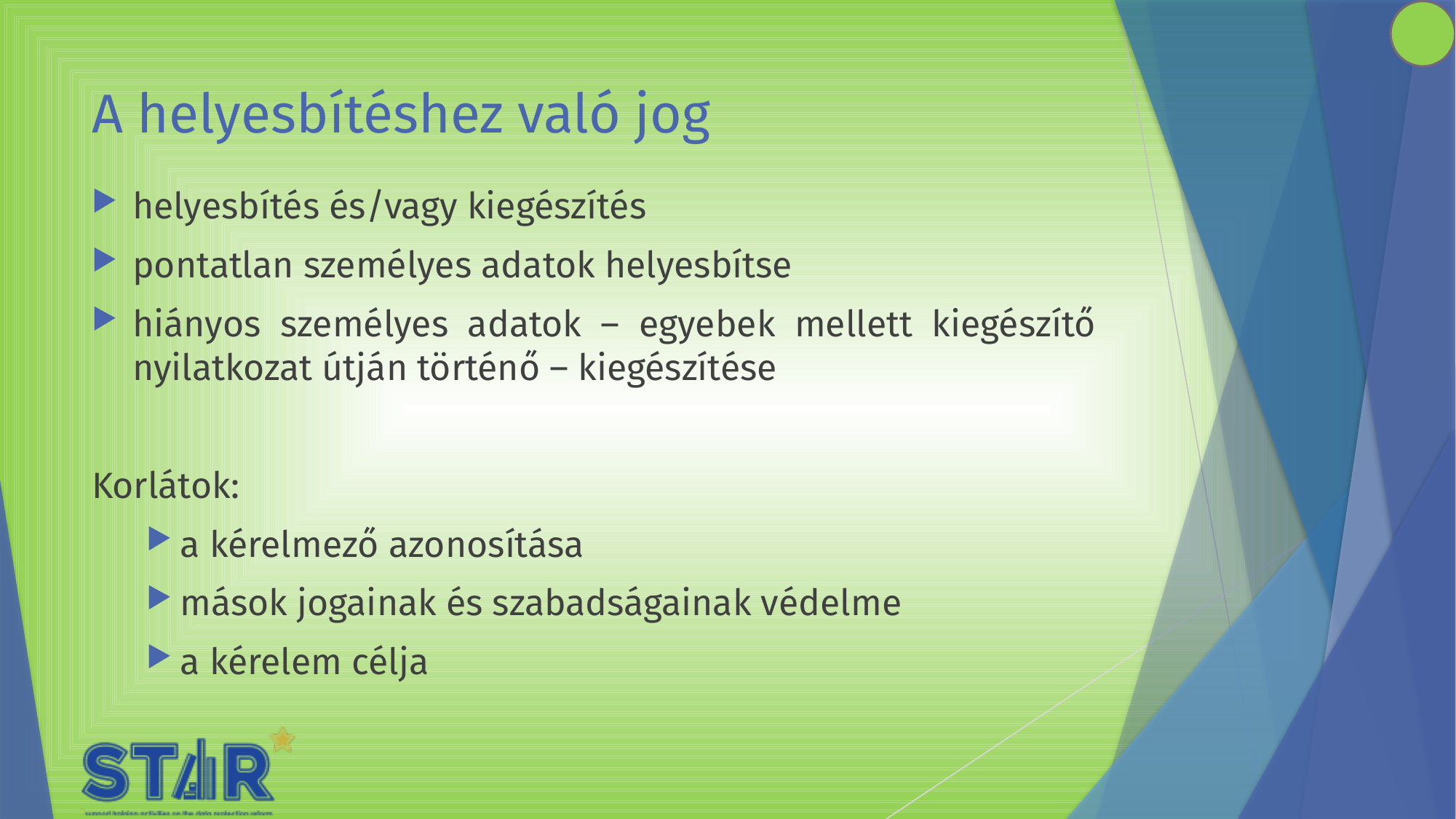

# A helyesbítéshez való jog
helyesbítés és/vagy kiegészítés
pontatlan személyes adatok helyesbítse
hiányos személyes adatok – egyebek mellett kiegészítő nyilatkozat útján történő – kiegészítése

Korlátok:
a kérelmező azonosítása
mások jogainak és szabadságainak védelme
a kérelem célja